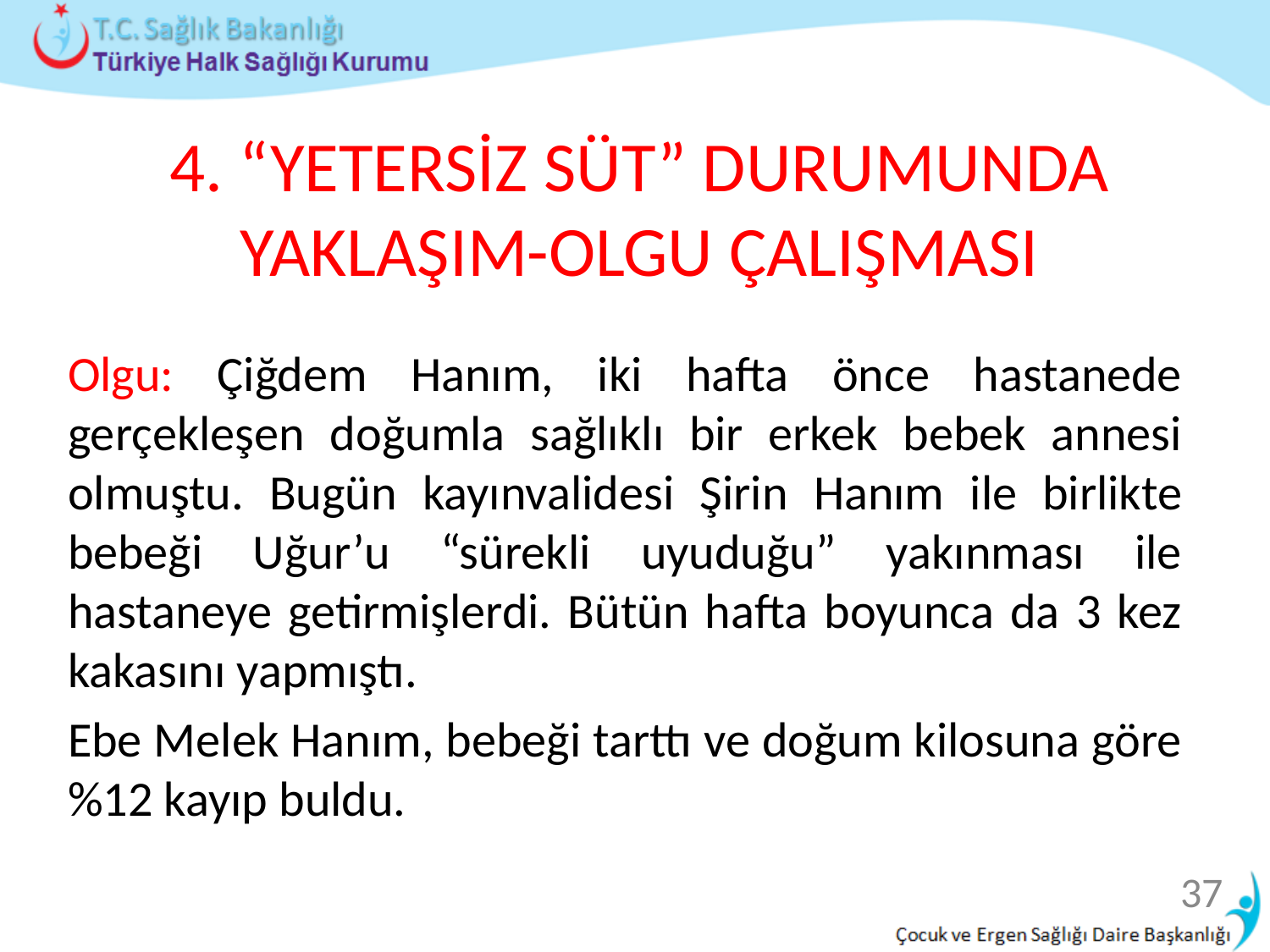

# 4. “YETERSİZ SÜT” DURUMUNDA YAKLAŞIM-OLGU ÇALIŞMASI
Olgu: Çiğdem Hanım, iki hafta önce hastanede gerçekleşen doğumla sağlıklı bir erkek bebek annesi olmuştu. Bugün kayınvalidesi Şirin Hanım ile birlikte bebeği Uğur’u “sürekli uyuduğu” yakınması ile hastaneye getirmişlerdi. Bütün hafta boyunca da 3 kez kakasını yapmıştı.
Ebe Melek Hanım, bebeği tarttı ve doğum kilosuna göre %12 kayıp buldu.
37